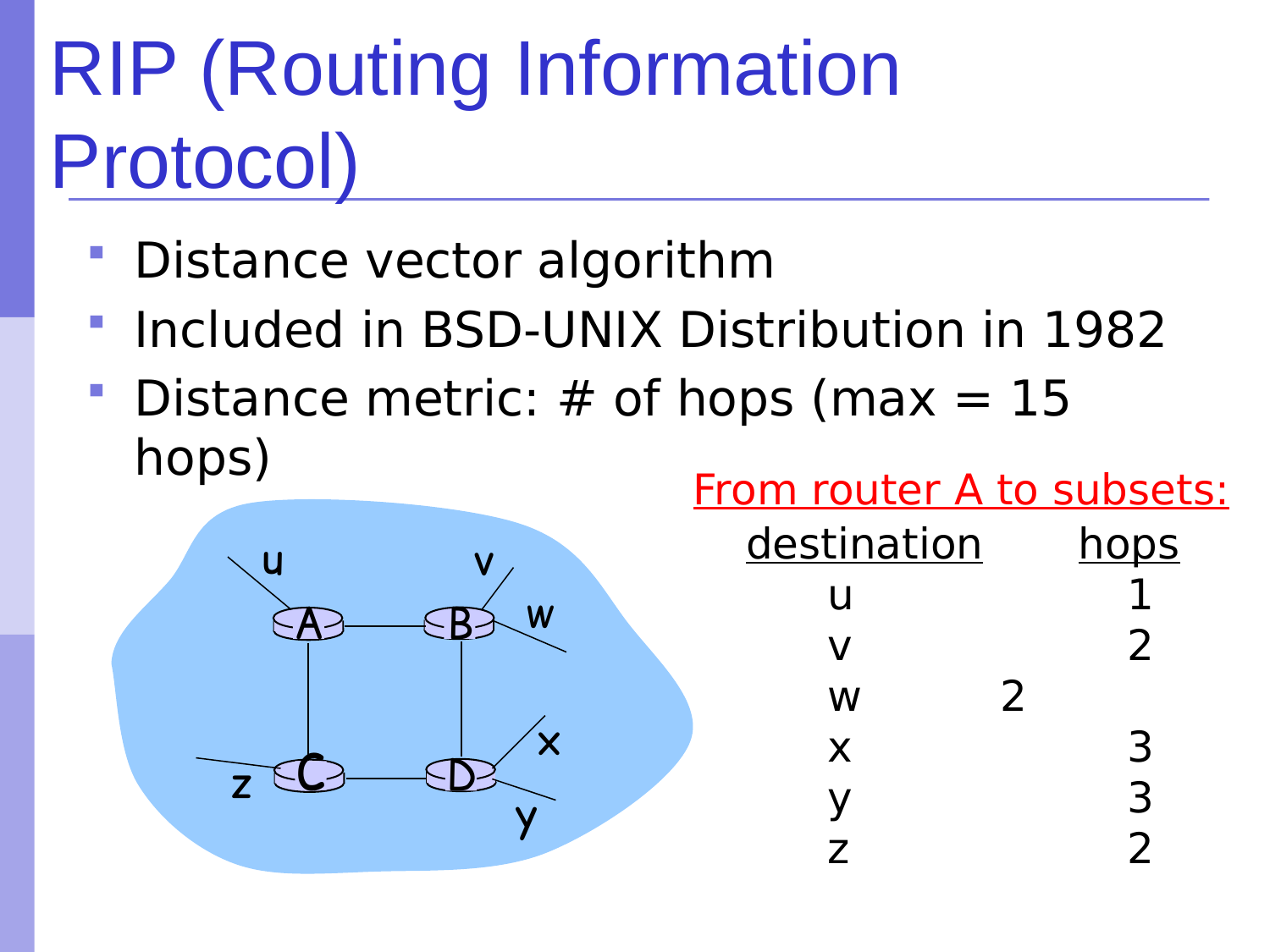

# RIP (Routing Information Protocol)
Distance vector algorithm
Included in BSD-UNIX Distribution in 1982
Distance metric: # of hops (max = 15 hops)
From router A to subsets:

u
v

w
A

B

x

C

D

z

y
destination       hops
      u                	1
      v           	2
      w         	2
      x                	3
      y                	3
      z                	2